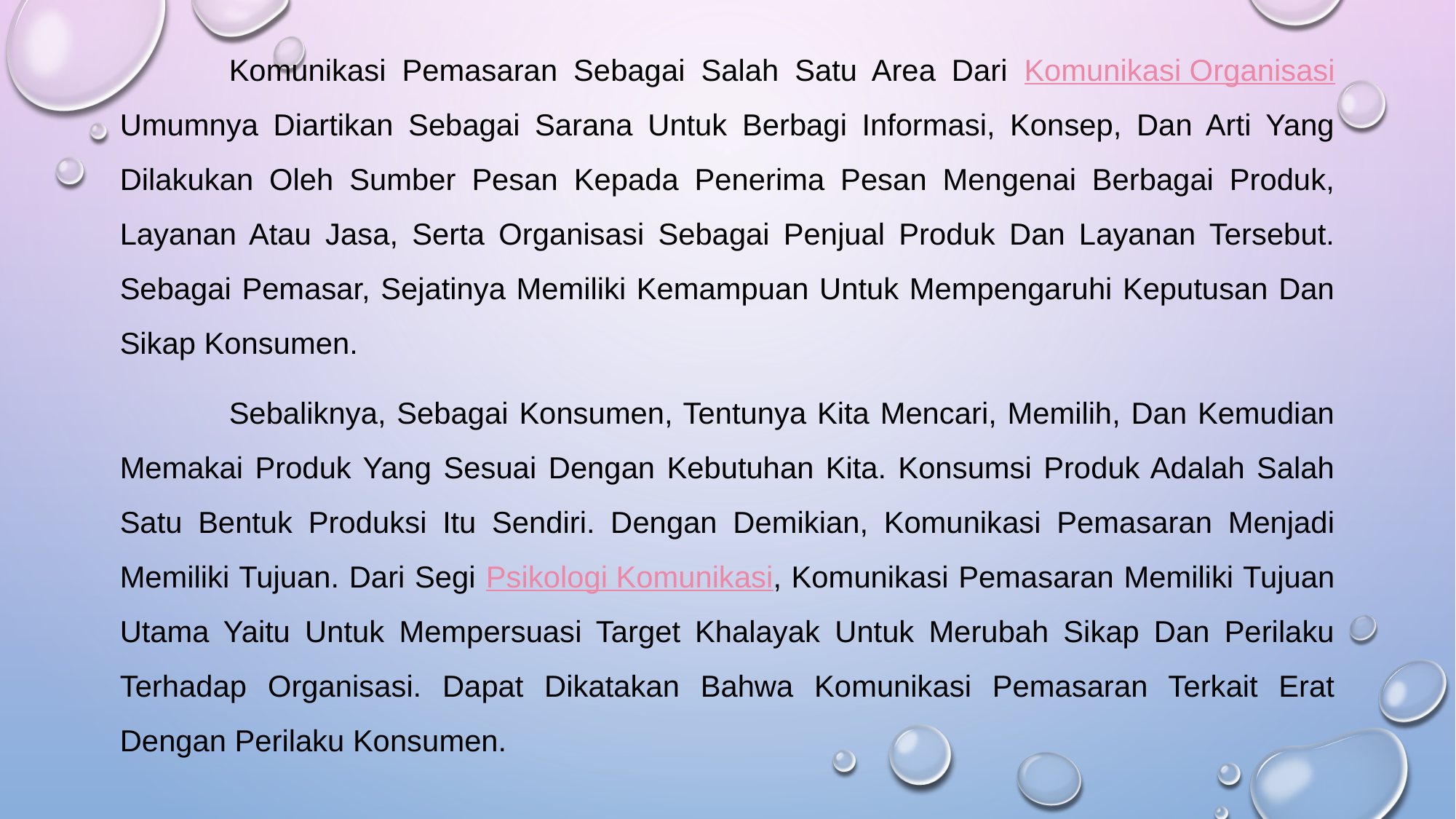

Komunikasi Pemasaran Sebagai Salah Satu Area Dari Komunikasi Organisasi Umumnya Diartikan Sebagai Sarana Untuk Berbagi Informasi, Konsep, Dan Arti Yang Dilakukan Oleh Sumber Pesan Kepada Penerima Pesan Mengenai Berbagai Produk, Layanan Atau Jasa, Serta Organisasi Sebagai Penjual Produk Dan Layanan Tersebut. Sebagai Pemasar, Sejatinya Memiliki Kemampuan Untuk Mempengaruhi Keputusan Dan Sikap Konsumen.
	Sebaliknya, Sebagai Konsumen, Tentunya Kita Mencari, Memilih, Dan Kemudian Memakai Produk Yang Sesuai Dengan Kebutuhan Kita. Konsumsi Produk Adalah Salah Satu Bentuk Produksi Itu Sendiri. Dengan Demikian, Komunikasi Pemasaran Menjadi Memiliki Tujuan. Dari Segi Psikologi Komunikasi, Komunikasi Pemasaran Memiliki Tujuan Utama Yaitu Untuk Mempersuasi Target Khalayak Untuk Merubah Sikap Dan Perilaku Terhadap Organisasi. Dapat Dikatakan Bahwa Komunikasi Pemasaran Terkait Erat Dengan Perilaku Konsumen.